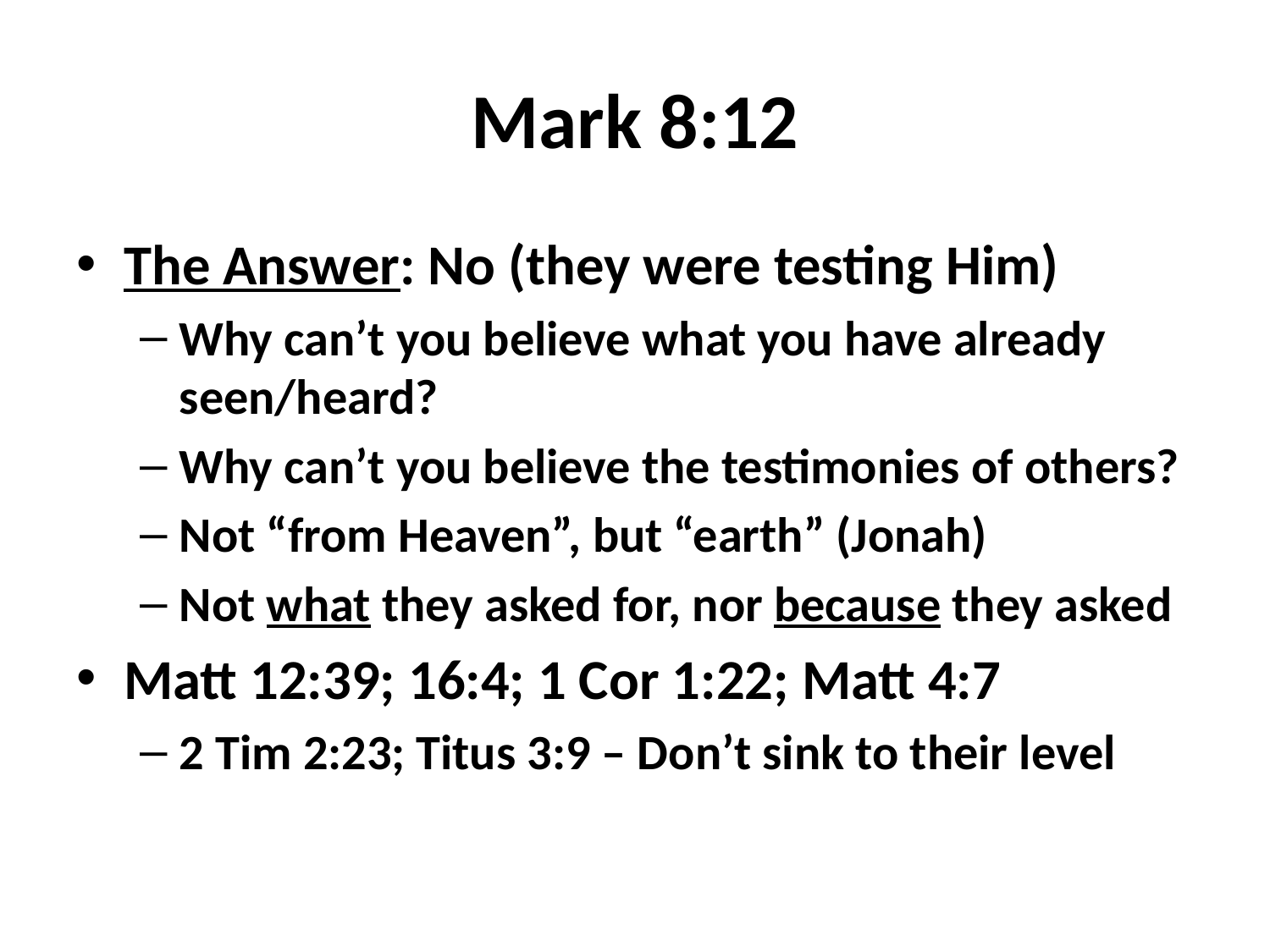

# Mark 8:12
The Answer: No (they were testing Him)
Why can’t you believe what you have already seen/heard?
Why can’t you believe the testimonies of others?
Not “from Heaven”, but “earth” (Jonah)
Not what they asked for, nor because they asked
Matt 12:39; 16:4; 1 Cor 1:22; Matt 4:7
2 Tim 2:23; Titus 3:9 – Don’t sink to their level